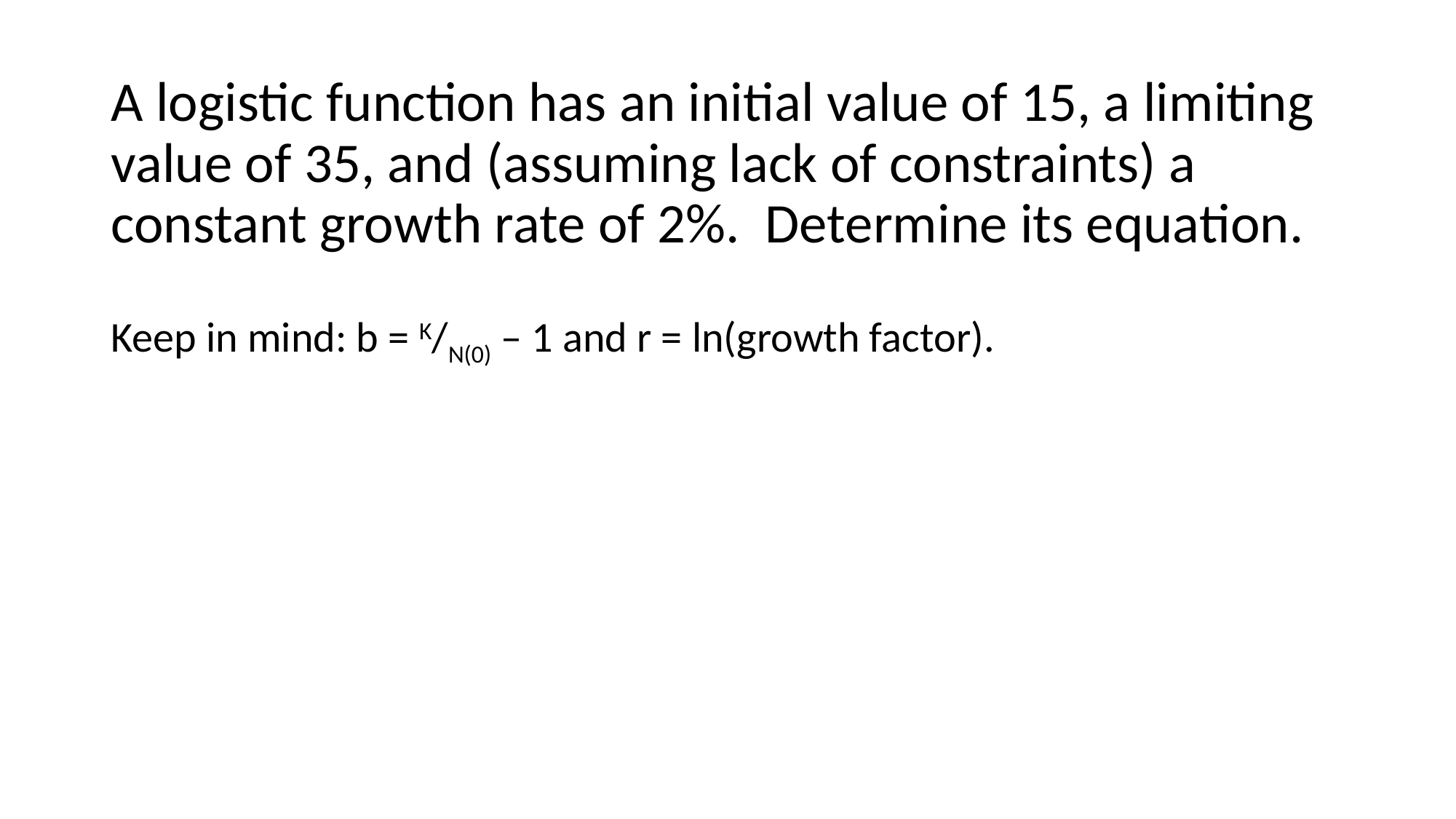

# A logistic function has an initial value of 15, a limiting value of 35, and (assuming lack of constraints) a constant growth rate of 2%.  Determine its equation.
Keep in mind: b = K/N(0) – 1 and r = ln(growth factor).